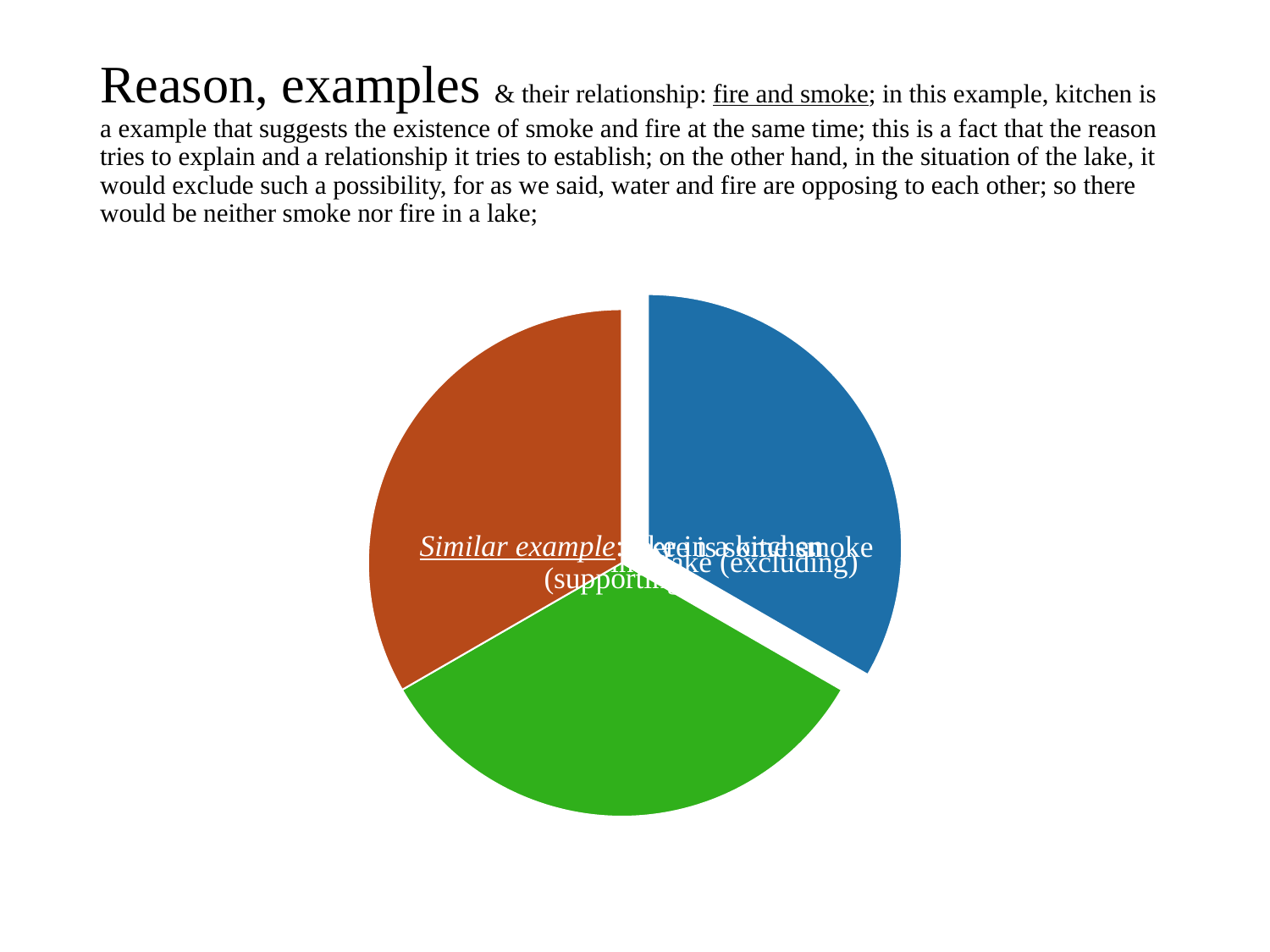

# Reason, examples & their relationship: fire and smoke; in this example, kitchen is a example that suggests the existence of smoke and fire at the same time; this is a fact that the reason tries to explain and a relationship it tries to establish; on the other hand, in the situation of the lake, it would exclude such a possibility, for as we said, water and fire are opposing to each other; so there would be neither smoke nor fire in a lake;
Reason: because there is some smoke
Dissimilar: unlike in a lake (excluding)
Similar example: like in a kitchen (supporting)